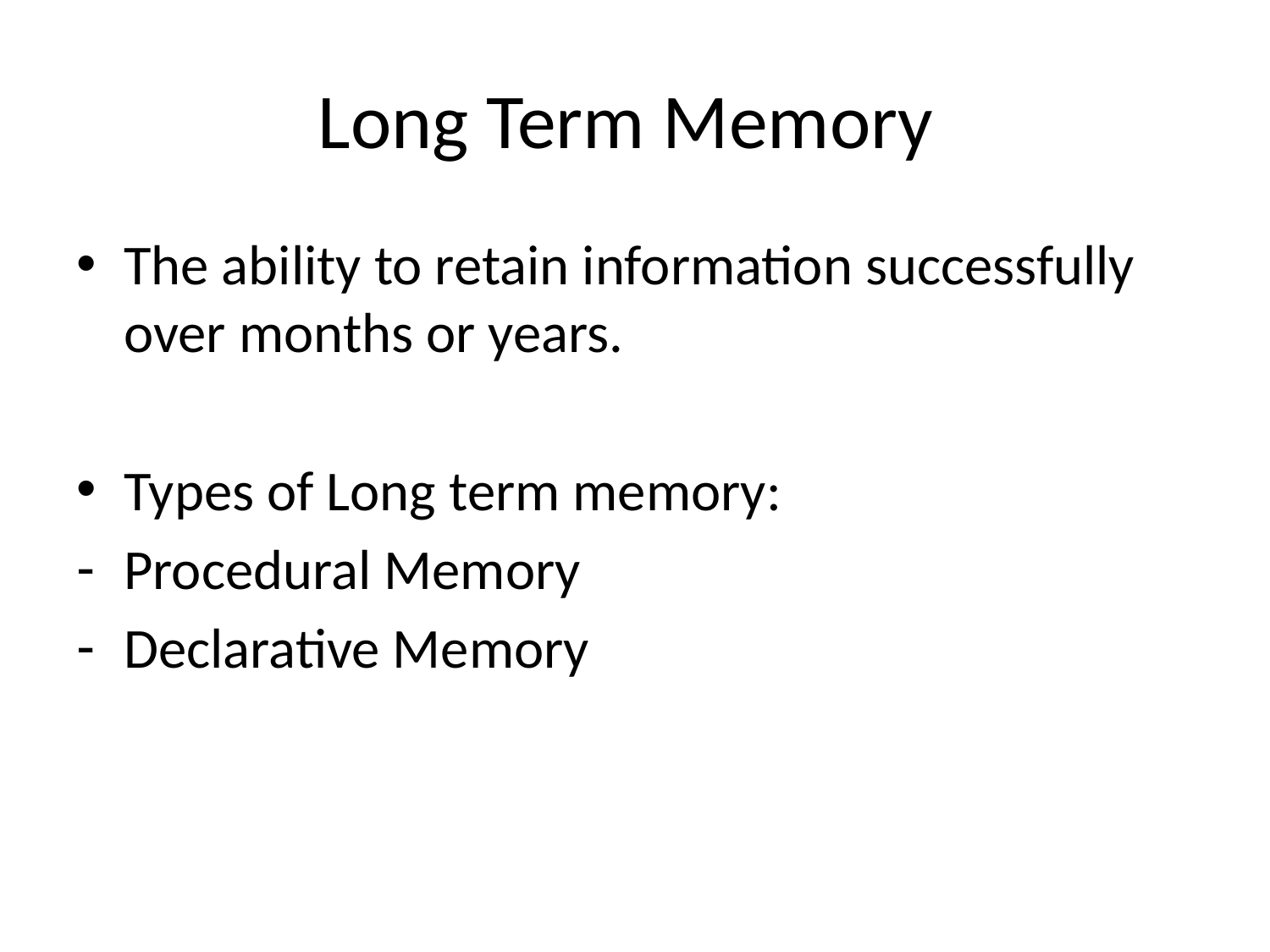

# Long Term Memory
The ability to retain information successfully over months or years.

Types of Long term memory:
Procedural Memory
Declarative Memory